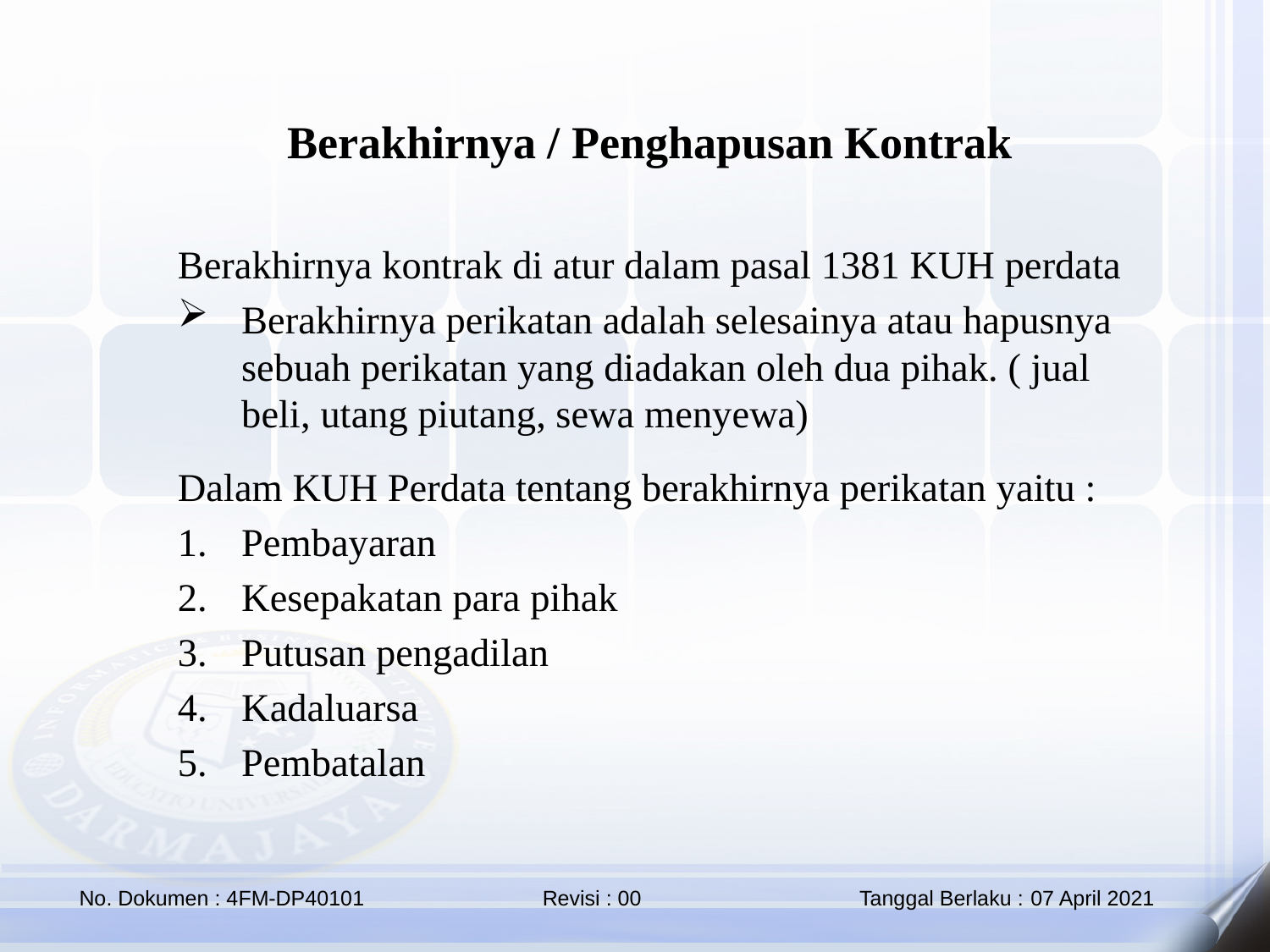

Berakhirnya / Penghapusan Kontrak

Berakhirnya kontrak di atur dalam pasal 1381 KUH perdata
Berakhirnya perikatan adalah selesainya atau hapusnya sebuah perikatan yang diadakan oleh dua pihak. ( jual beli, utang piutang, sewa menyewa)

Dalam KUH Perdata tentang berakhirnya perikatan yaitu :
Pembayaran
Kesepakatan para pihak
Putusan pengadilan
Kadaluarsa
Pembatalan